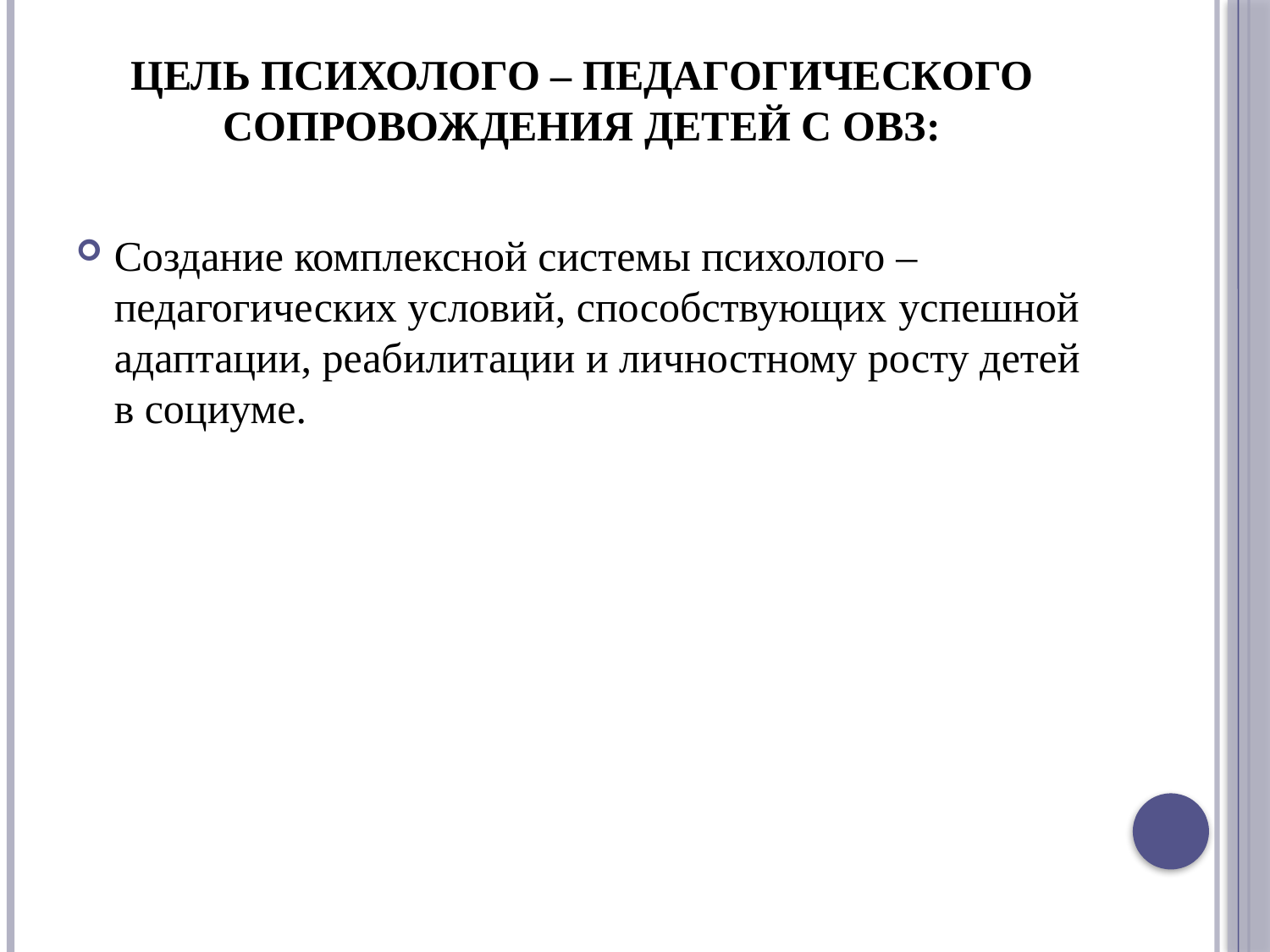

# Цель психолого – педагогического сопровождения детей с ОВЗ:
Создание комплексной системы психолого – педагогических условий, способствующих успешной адаптации, реабилитации и личностному росту детей в социуме.